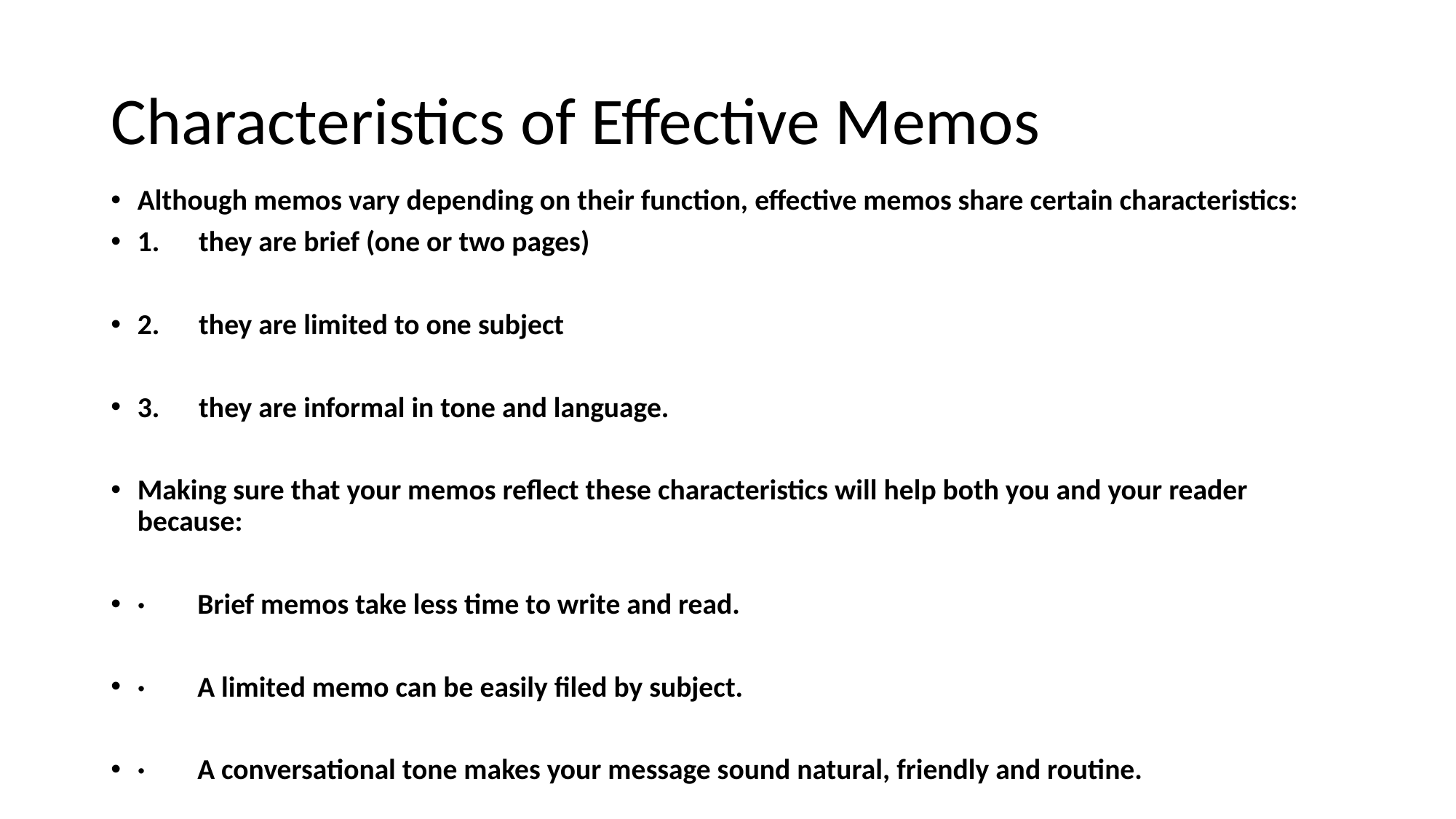

# Characteristics of Effective Memos
Although memos vary depending on their function, effective memos share certain characteristics:
1.      they are brief (one or two pages)

2.      they are limited to one subject

3.      they are informal in tone and language.

Making sure that your memos reflect these characteristics will help both you and your reader because:

·        Brief memos take less time to write and read.

·        A limited memo can be easily filed by subject.

·        A conversational tone makes your message sound natural, friendly and routine.